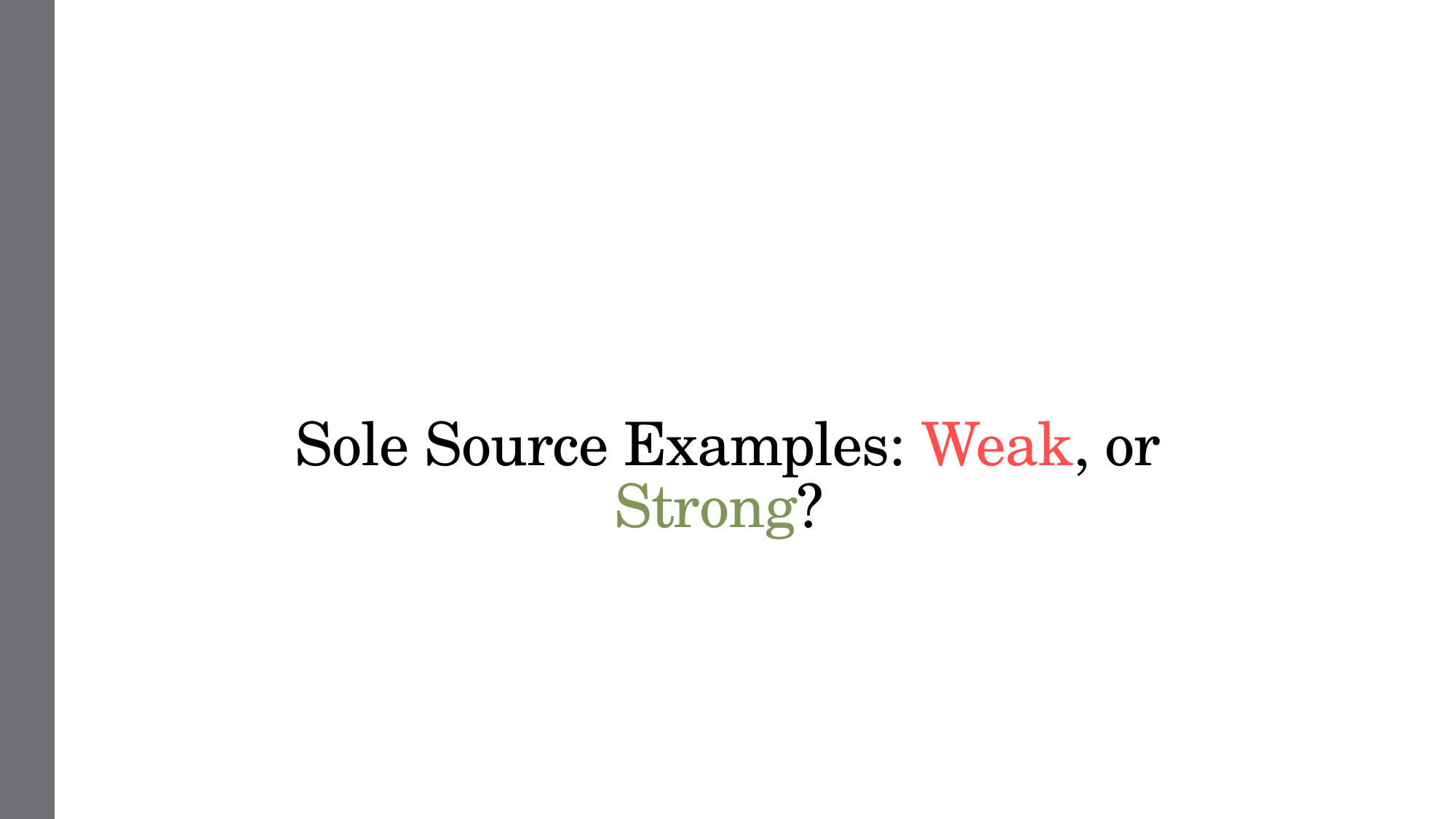

# Sole Source Examples: Weak, or Strong? (Participation Game)